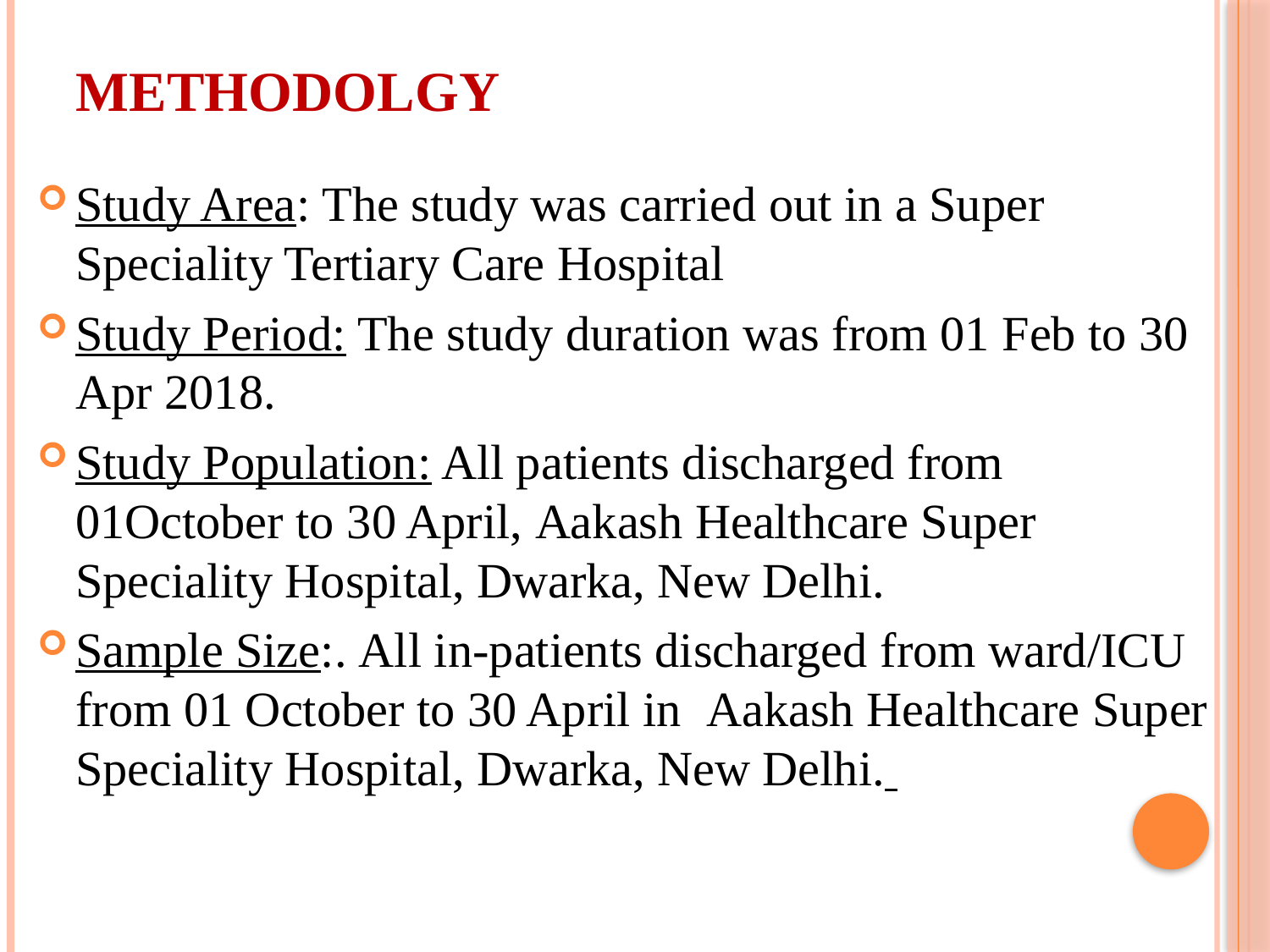

# METHODOLGY
Study Area: The study was carried out in a Super Speciality Tertiary Care Hospital
Study Period: The study duration was from 01 Feb to 30 Apr 2018.
Study Population: All patients discharged from 01October to 30 April, Aakash Healthcare Super Speciality Hospital, Dwarka, New Delhi.
Sample Size:. All in-patients discharged from ward/ICU from 01 October to 30 April in  Aakash Healthcare Super Speciality Hospital, Dwarka, New Delhi.